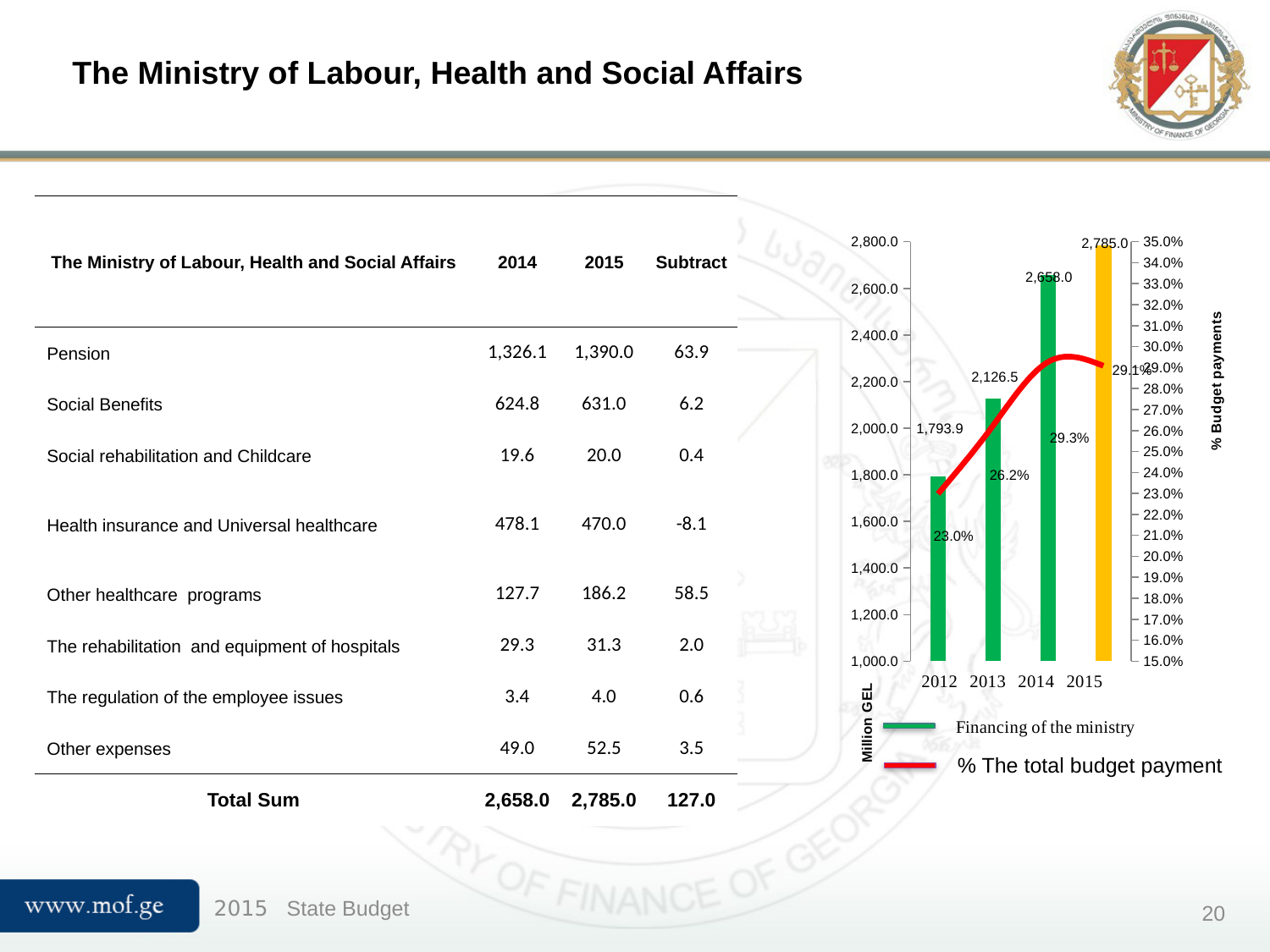

# The Ministry of Labour, Health and Social Affairs

### Chart

| Category | სამინისტროს დაფინანსება | % ბიუჯეტის მთლიან გადასახდელებთან |
|---|---|---|
| 2012
ფაქტი | 1793.9 | 0.22978685248757494 |
| 2013
ფაქტი | 2126.5 | 0.2623948076306113 |
| 2014
გეგმა | 2658.0 | 0.2927312775330396 |
| 2015 პროექტი | 2785.0 | 0.2908616187989556 |
| The Ministry of Labour, Health and Social Affairs | 2014 | 2015 | Subtract |
| --- | --- | --- | --- |
| Pension | 1,326.1 | 1,390.0 | 63.9 |
| Social Benefits | 624.8 | 631.0 | 6.2 |
| Social rehabilitation and Childcare | 19.6 | 20.0 | 0.4 |
| Health insurance and Universal healthcare | 478.1 | 470.0 | -8.1 |
| Other healthcare programs | 127.7 | 186.2 | 58.5 |
| The rehabilitation and equipment of hospitals | 29.3 | 31.3 | 2.0 |
| The regulation of the employee issues | 3.4 | 4.0 | 0.6 |
| Other expenses | 49.0 | 52.5 | 3.5 |
| Total Sum | 2,658.0 | 2,785.0 | 127.0 |
 % The total budget payment

2015   State Budget
20